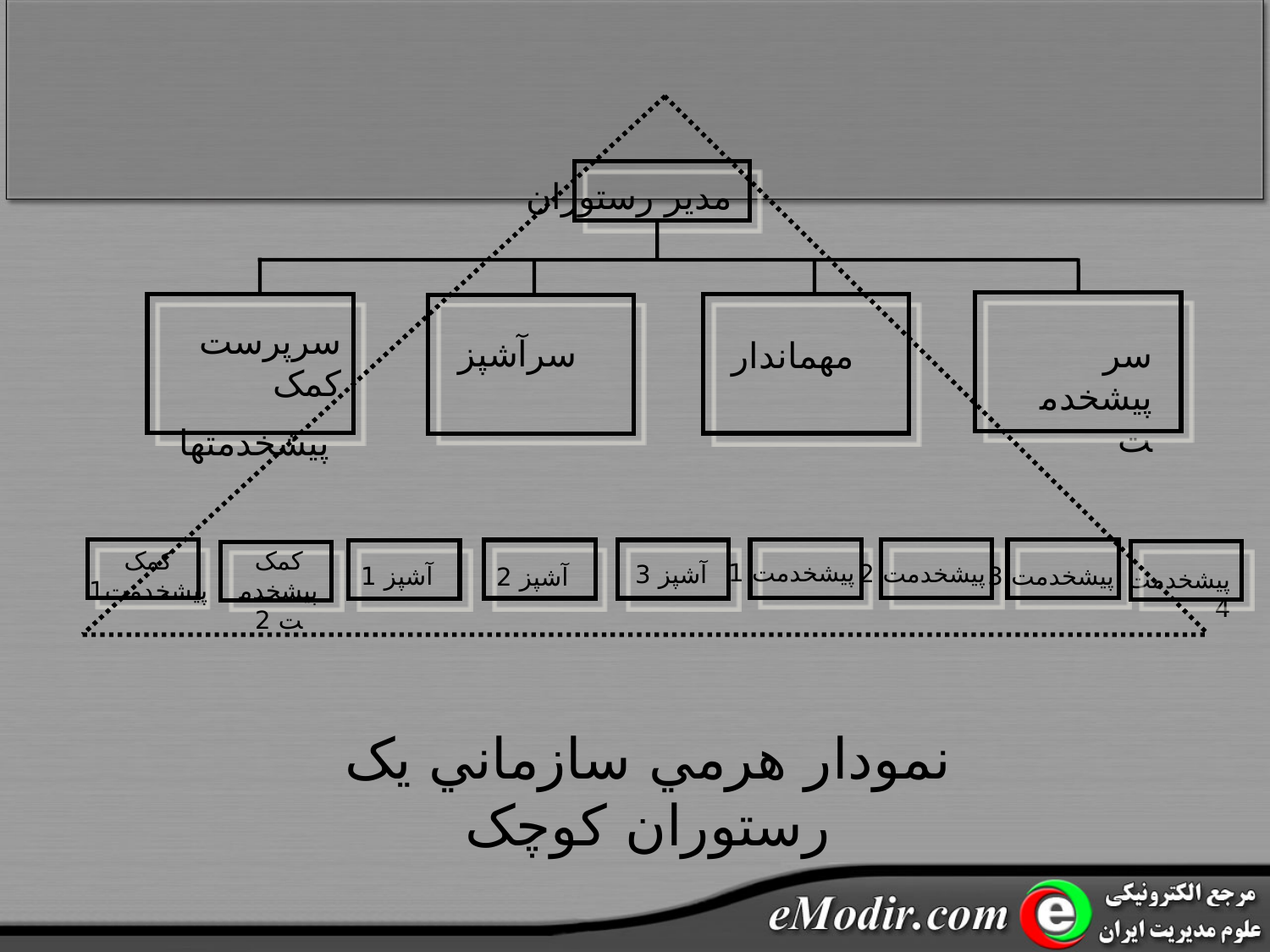

مدير رستوران

سرپرست کمک
پيشخدمتها
سرآشپز
سر پيشخدمت
مهماندار
کمک پيشخدمت1

کمک پيشخدمت 2

پيشخدمت 1
پيشخدمت 2
آشپز 3
آشپز 1
پيشخدمت 3
آشپز 2
پيشخدمت 4

نمودار هرمي سازماني يک رستوران کوچک